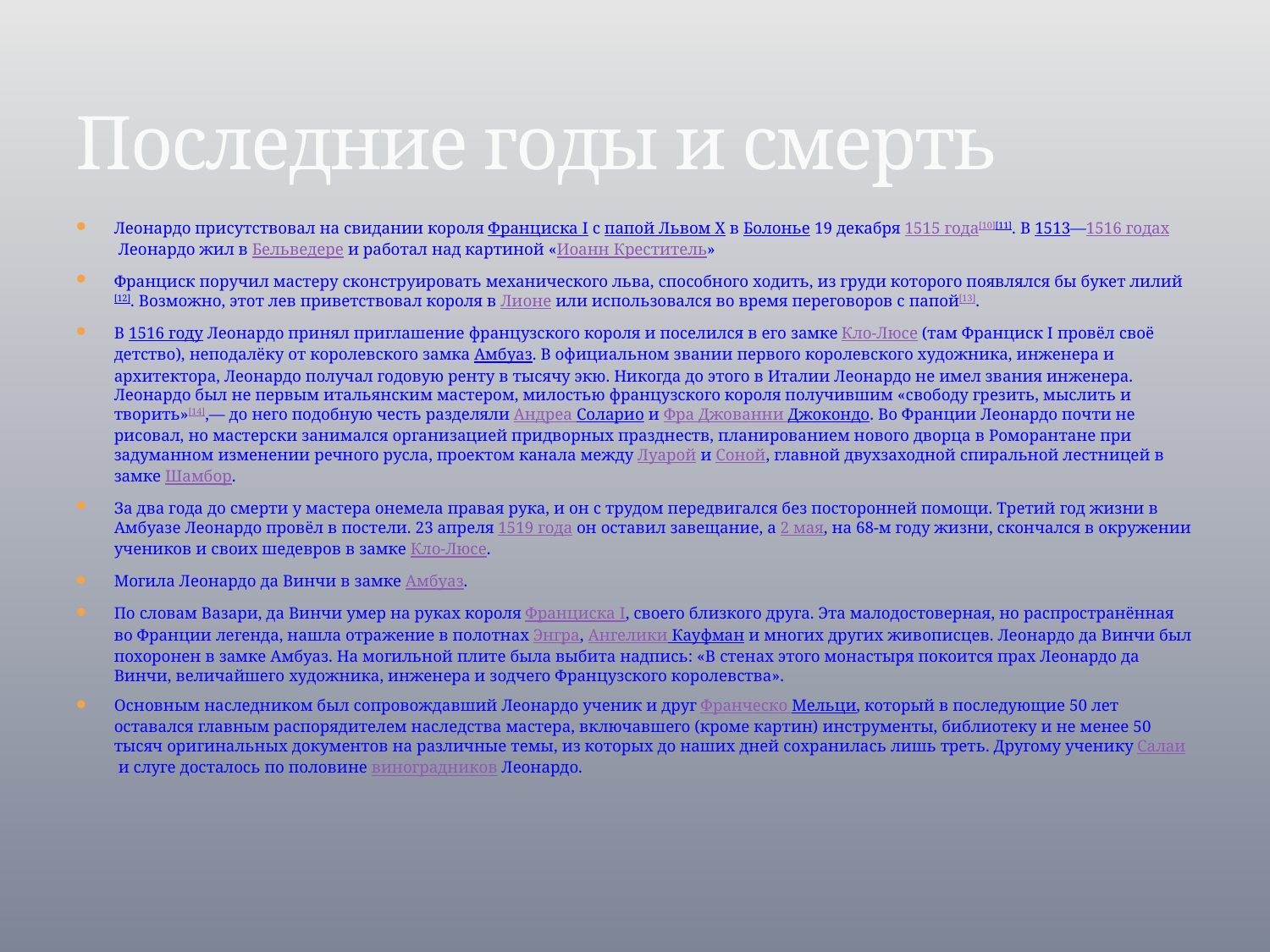

# Последние годы и смерть
Леонардо присутствовал на свидании короля Франциска I с папой Львом X в Болонье 19 декабря 1515 года[10][11]. В 1513—1516 годах Леонардо жил в Бельведере и работал над картиной «Иоанн Креститель»
Франциск поручил мастеру сконструировать механического льва, способного ходить, из груди которого появлялся бы букет лилий[12]. Возможно, этот лев приветствовал короля в Лионе или использовался во время переговоров с папой[13].
В 1516 году Леонардо принял приглашение французского короля и поселился в его замке Кло-Люсе (там Франциск I провёл своё детство), неподалёку от королевского замка Амбуаз. В официальном звании первого королевского художника, инженера и архитектора, Леонардо получал годовую ренту в тысячу экю. Никогда до этого в Италии Леонардо не имел звания инженера. Леонардо был не первым итальянским мастером, милостью французского короля получившим «свободу грезить, мыслить и творить»[14],— до него подобную честь разделяли Андреа Соларио и Фра Джованни Джокондо. Во Франции Леонардо почти не рисовал, но мастерски занимался организацией придворных празднеств, планированием нового дворца в Роморантане при задуманном изменении речного русла, проектом канала между Луарой и Соной, главной двухзаходной спиральной лестницей в замке Шамбор.
За два года до смерти у мастера онемела правая рука, и он с трудом передвигался без посторонней помощи. Третий год жизни в Амбуазе Леонардо провёл в постели. 23 апреля 1519 года он оставил завещание, а 2 мая, на 68-м году жизни, скончался в окружении учеников и своих шедевров в замке Кло-Люсе.
Могила Леонардо да Винчи в замке Амбуаз.
По словам Вазари, да Винчи умер на руках короля Франциска I, своего близкого друга. Эта малодостоверная, но распространённая во Франции легенда, нашла отражение в полотнах Энгра, Ангелики Кауфман и многих других живописцев. Леонардо да Винчи был похоронен в замке Амбуаз. На могильной плите была выбита надпись: «В стенах этого монастыря покоится прах Леонардо да Винчи, величайшего художника, инженера и зодчего Французского королевства».
Основным наследником был сопровождавший Леонардо ученик и друг Франческо Мельци, который в последующие 50 лет оставался главным распорядителем наследства мастера, включавшего (кроме картин) инструменты, библиотеку и не менее 50 тысяч оригинальных документов на различные темы, из которых до наших дней сохранилась лишь треть. Другому ученику Салаи и слуге досталось по половине виноградников Леонардо.